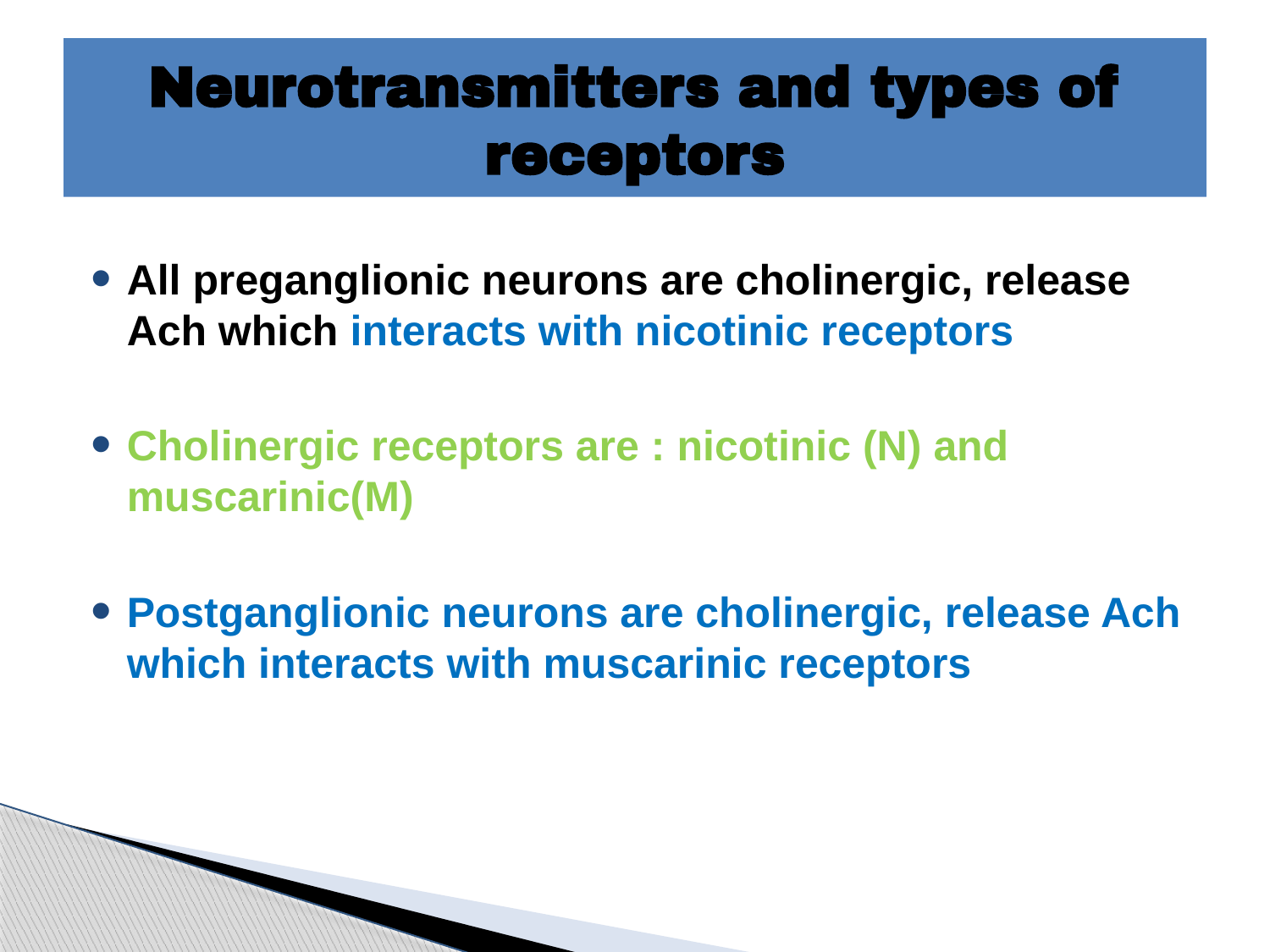

# Neurotransmitters and types of receptors
All preganglionic neurons are cholinergic, release Ach which interacts with nicotinic receptors

Cholinergic receptors are : nicotinic (N) and muscarinic(M)

Postganglionic neurons are cholinergic, release Ach which interacts with muscarinic receptors